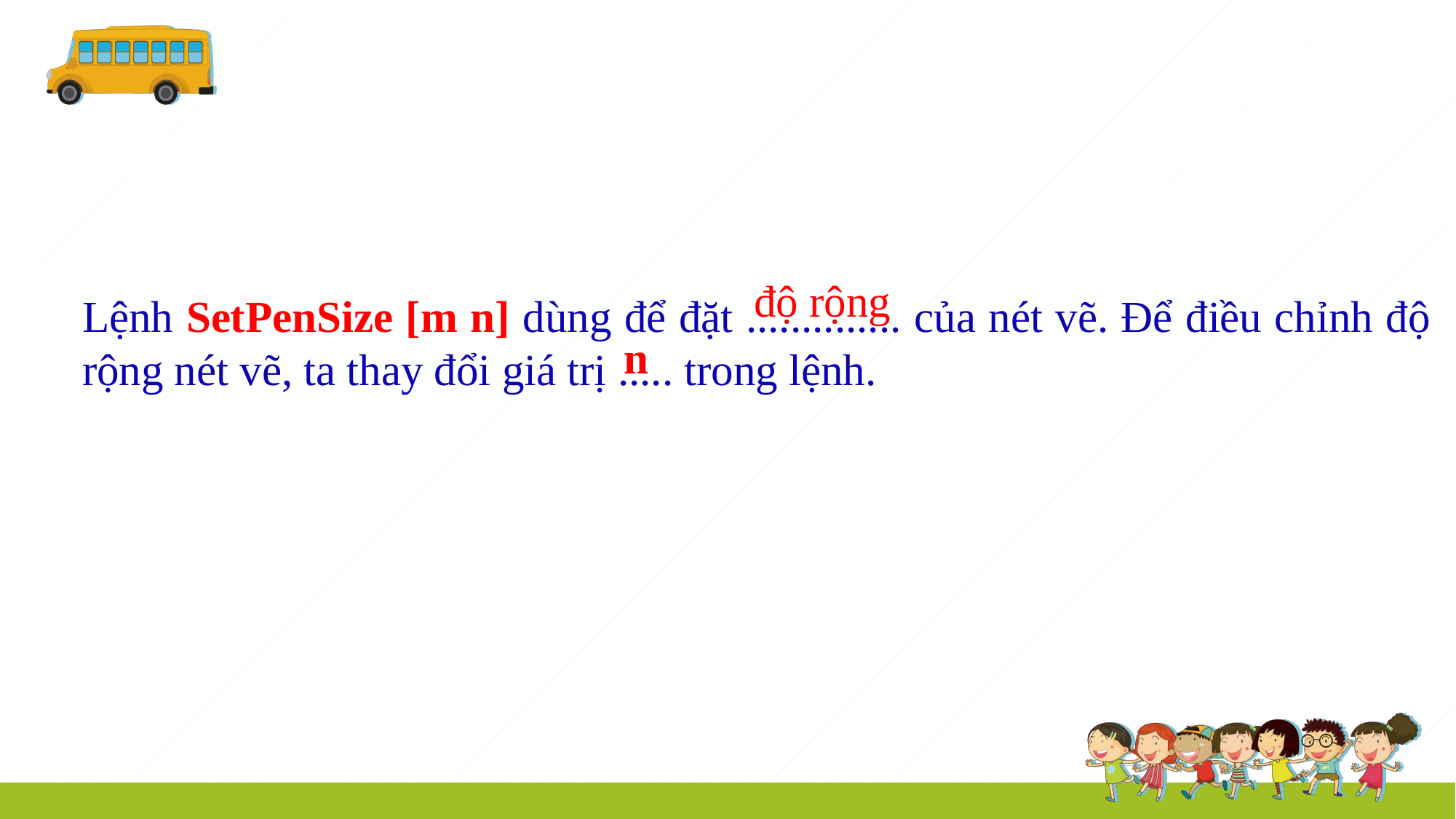

độ rộng
Lệnh SetPenSize [m n] dùng để đặt .............. của nét vẽ. Để điều chỉnh độ rộng nét vẽ, ta thay đổi giá trị ..... trong lệnh.
n